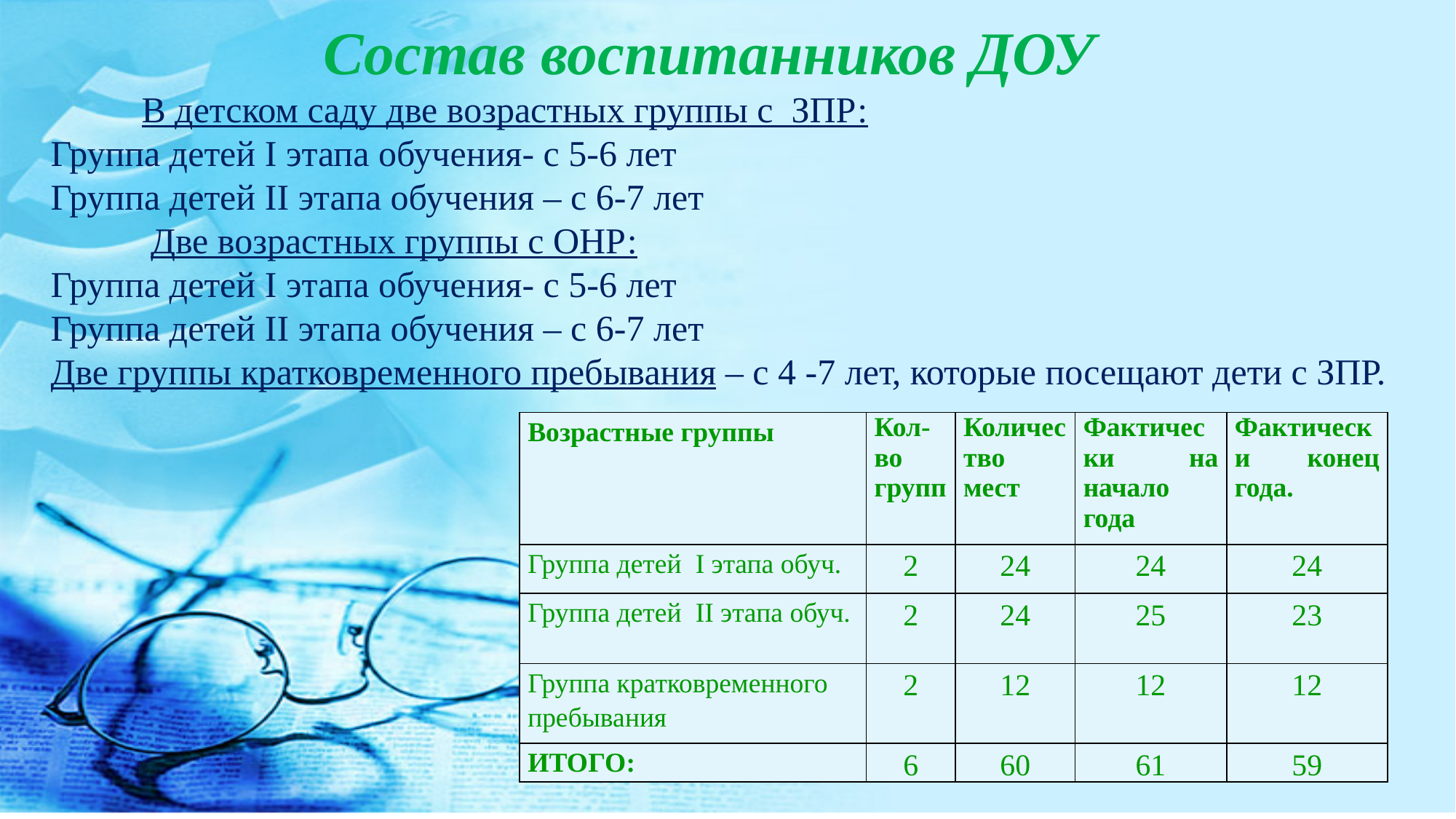

Состав воспитанников ДОУ
            В детском саду две возрастных группы с  ЗПР:
  Группа детей I этапа обучения- с 5-6 лет
  Группа детей II этапа обучения – с 6-7 лет
	 Две возрастных группы с ОНР:
  Группа детей I этапа обучения- с 5-6 лет
  Группа детей II этапа обучения – с 6-7 лет
  Две группы кратковременного пребывания – с 4 -7 лет, которые посещают дети с ЗПР.

#
| Возрастные группы | Кол-во групп | Количество мест | Фактически на начало года | Фактически конец года. |
| --- | --- | --- | --- | --- |
| Группа детей I этапа обуч. | 2 | 24 | 24 | 24 |
| Группа детей II этапа обуч. | 2 | 24 | 25 | 23 |
| Группа кратковременного пребывания | 2 | 12 | 12 | 12 |
| ИТОГО: | 6 | 60 | 61 | 59 |